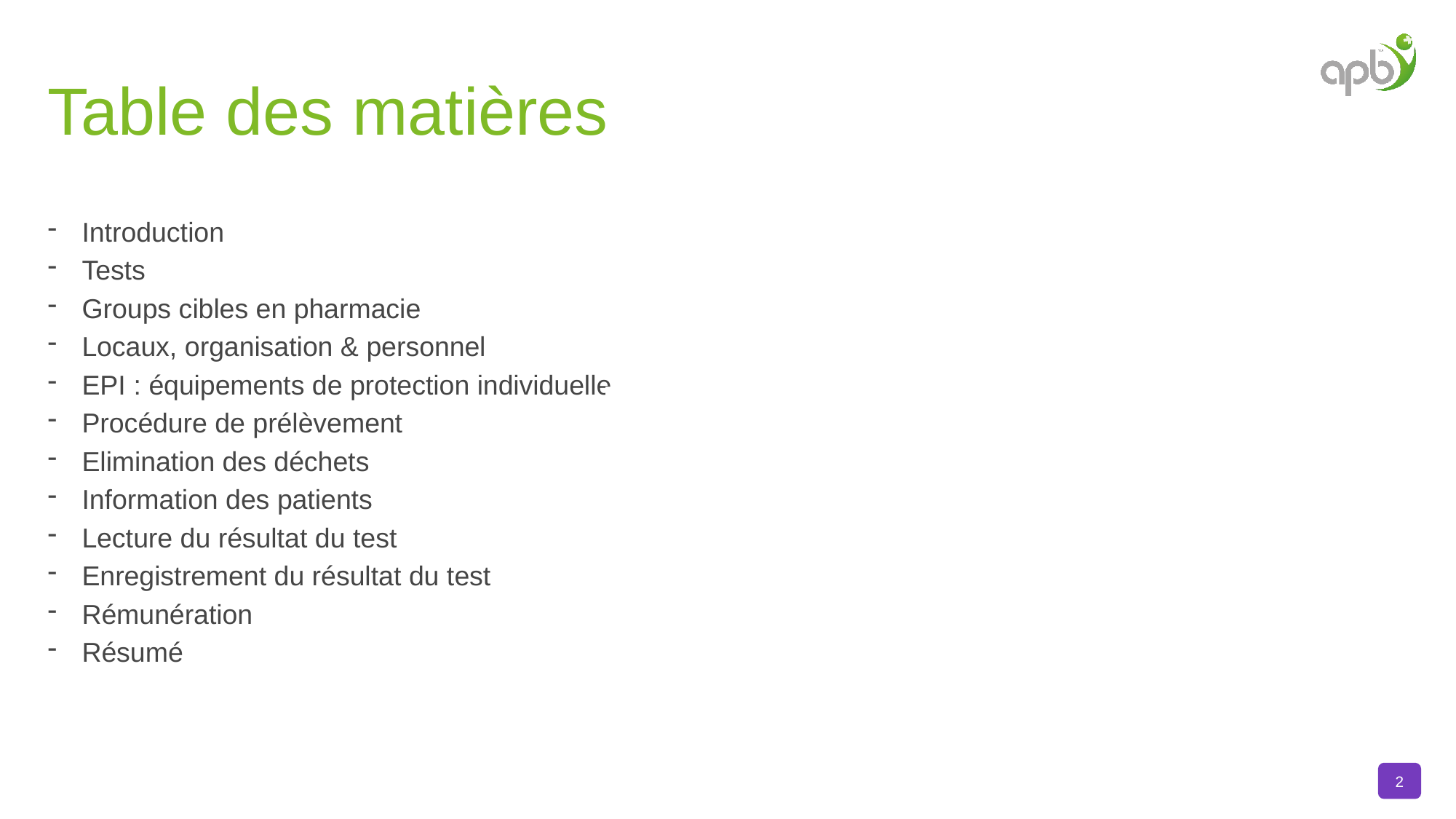

# ​Table des matières
Introduction
Tests
Groups cibles en pharmacie
Locaux, organisation & personnel
EPI : équipements de protection individuelle
Procédure de prélèvement
Elimination des déchets
Information des patients
Lecture du résultat du test
Enregistrement du résultat du test
Rémunération
Résumé
TESTS
TESTS
2